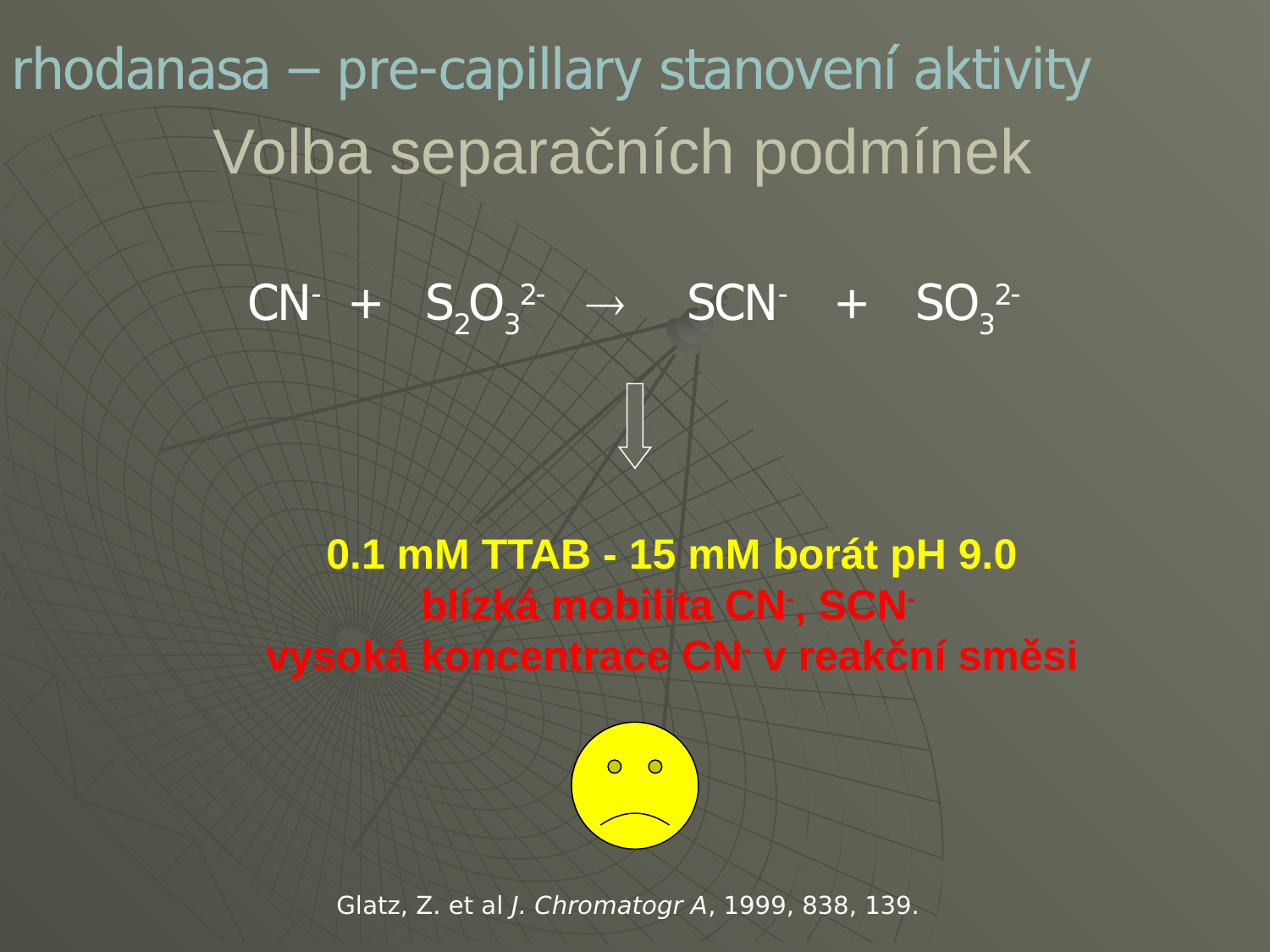

rhodanasa – pre-capillary stanovení aktivity
# Volba separačních podmínek

CN-   +    S2O32-   →    SCN-   +   SO32-

0.1 mM TTAB - 15 mM borát pH 9.0
blízká mobilita CN-, SCN-
vysoká koncentrace CN- v reakční směsi

Glatz, Z. et al J. Chromatogr A, 1999, 838, 139.